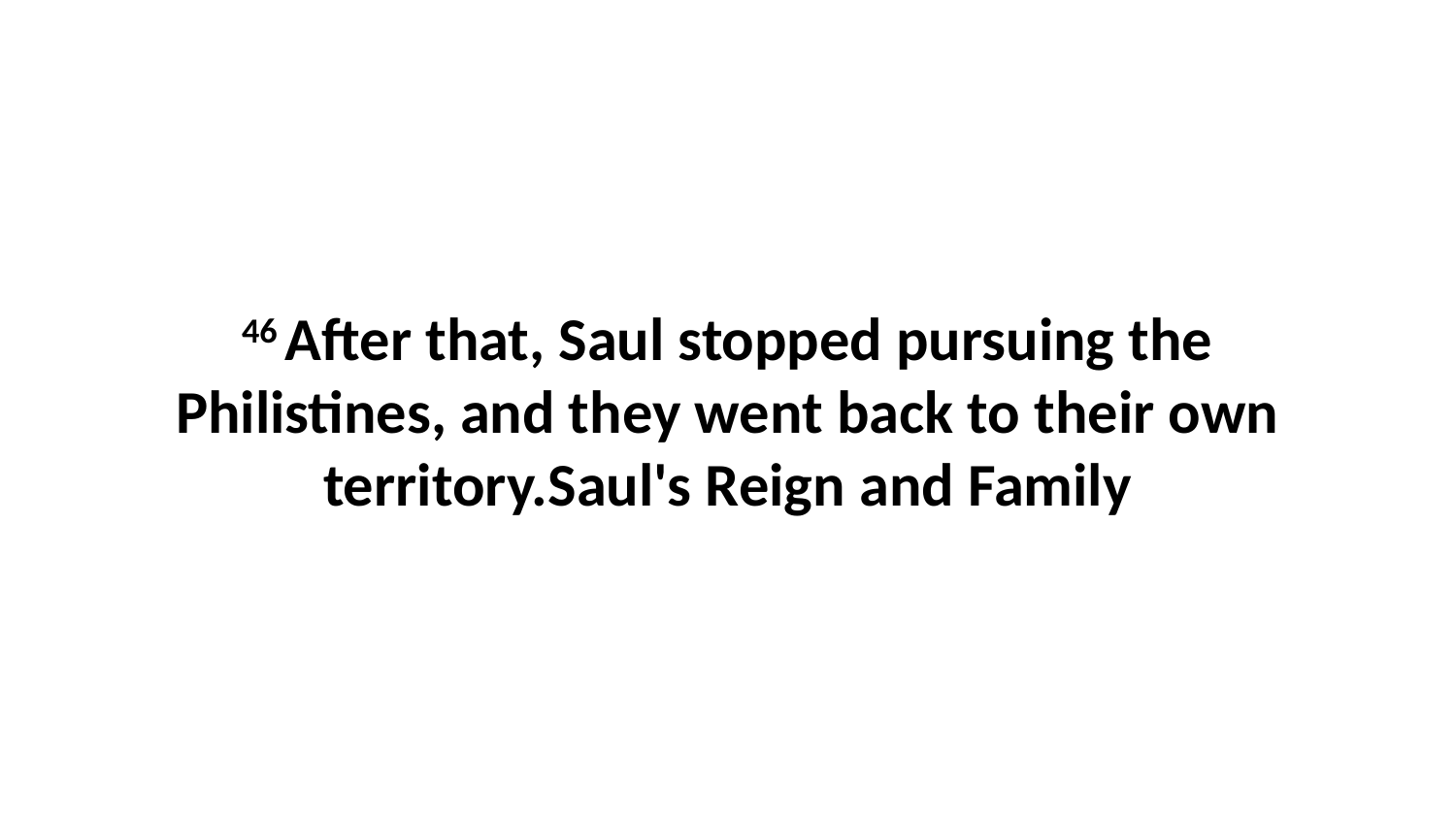

46 After that, Saul stopped pursuing the Philistines, and they went back to their own territory.Saul's Reign and Family